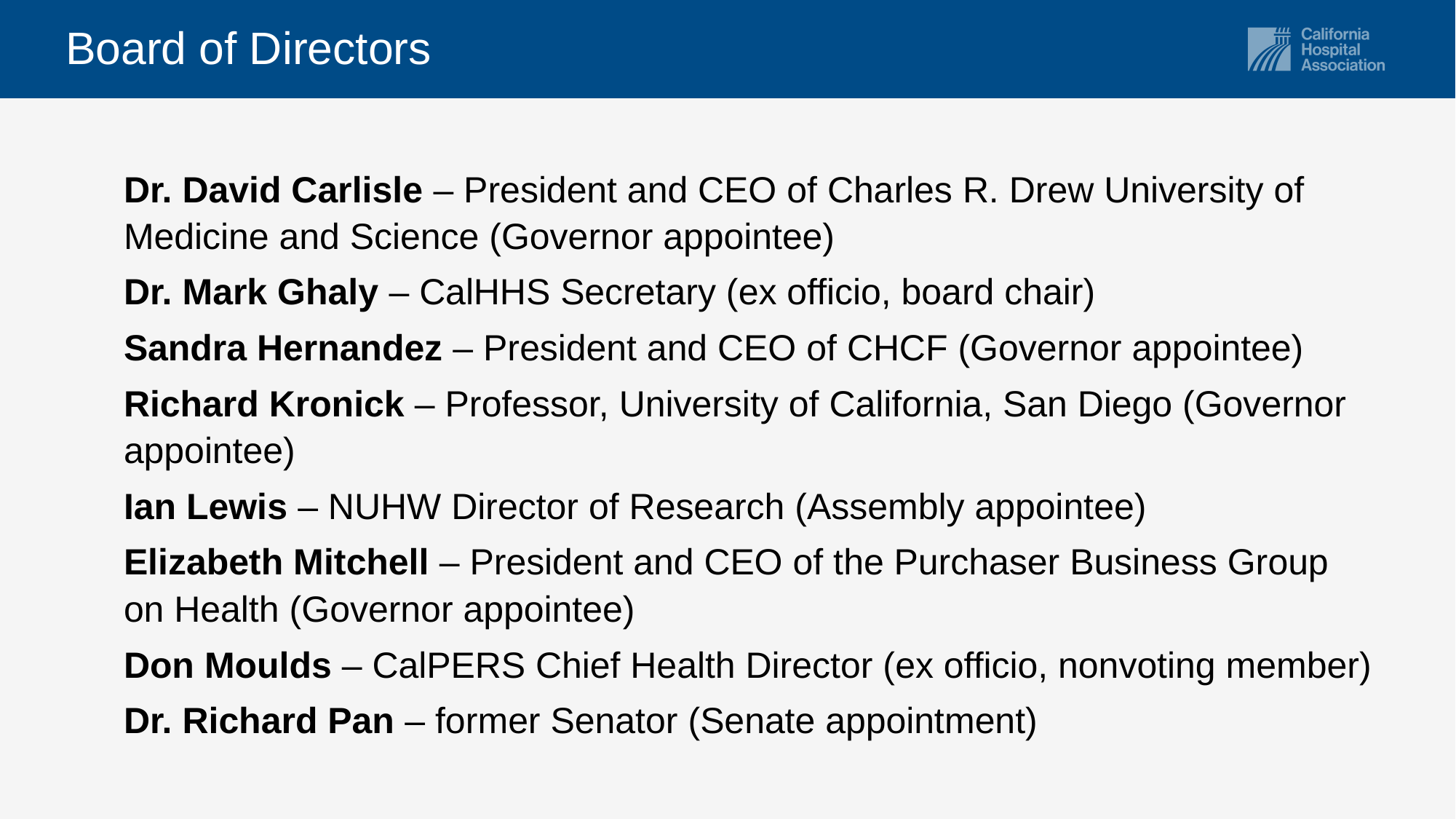

# Board of Directors

Dr. David Carlisle – President and CEO of Charles R. Drew University of Medicine and Science (Governor appointee)
Dr. Mark Ghaly – CalHHS Secretary (ex officio, board chair)
Sandra Hernandez – President and CEO of CHCF (Governor appointee)
Richard Kronick – Professor, University of California, San Diego (Governor appointee)
Ian Lewis – NUHW Director of Research (Assembly appointee)
Elizabeth Mitchell – President and CEO of the Purchaser Business Group on Health (Governor appointee)
Don Moulds – CalPERS Chief Health Director (ex officio, nonvoting member)
Dr. Richard Pan – former Senator (Senate appointment)